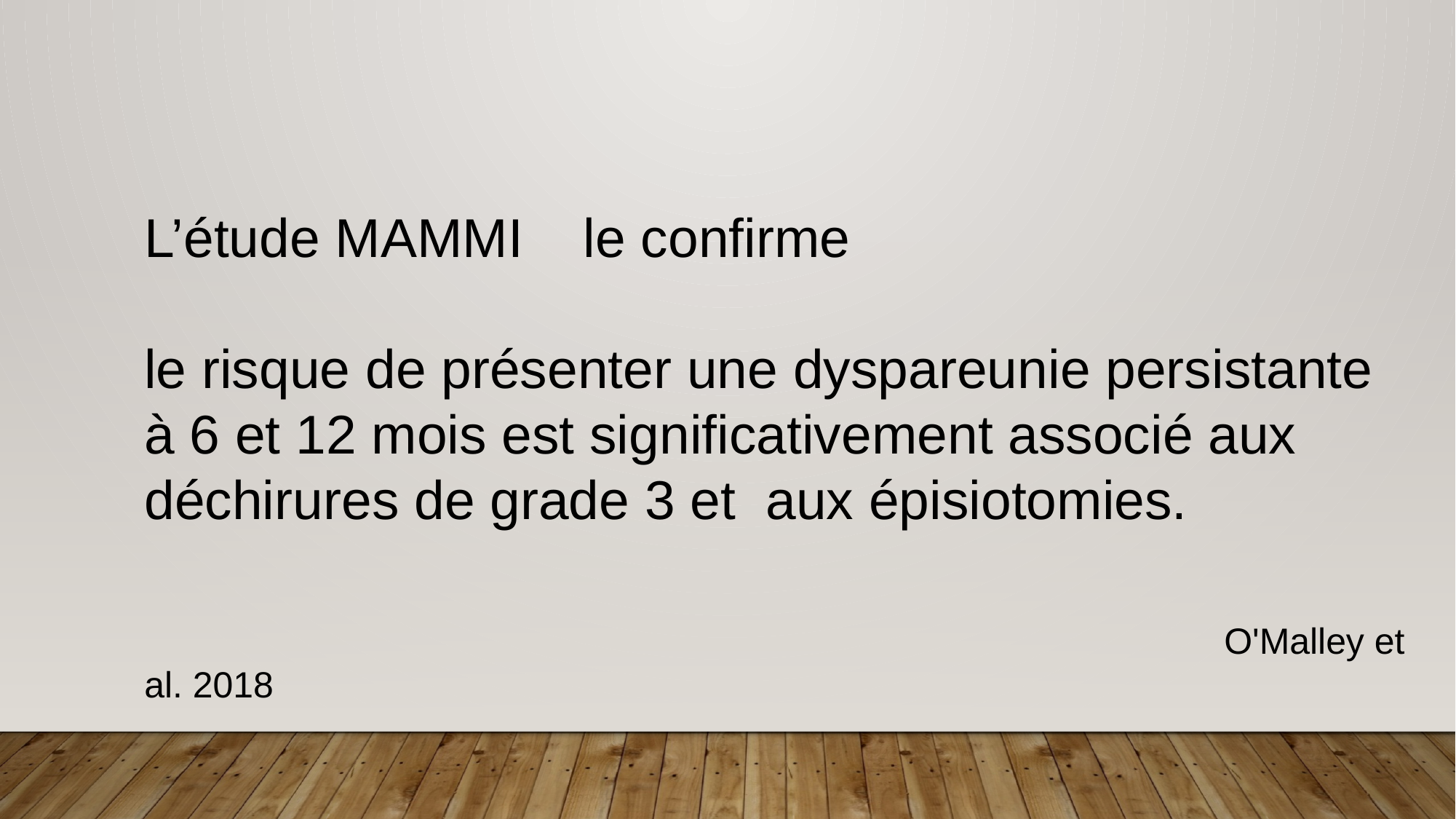

L’étude MAMMI    le confirme

le risque de présenter une dyspareunie persistante à 6 et 12 mois est significativement associé aux déchirures de grade 3 et  aux épisiotomies.

                                                                                                          O'Malley et al. 2018